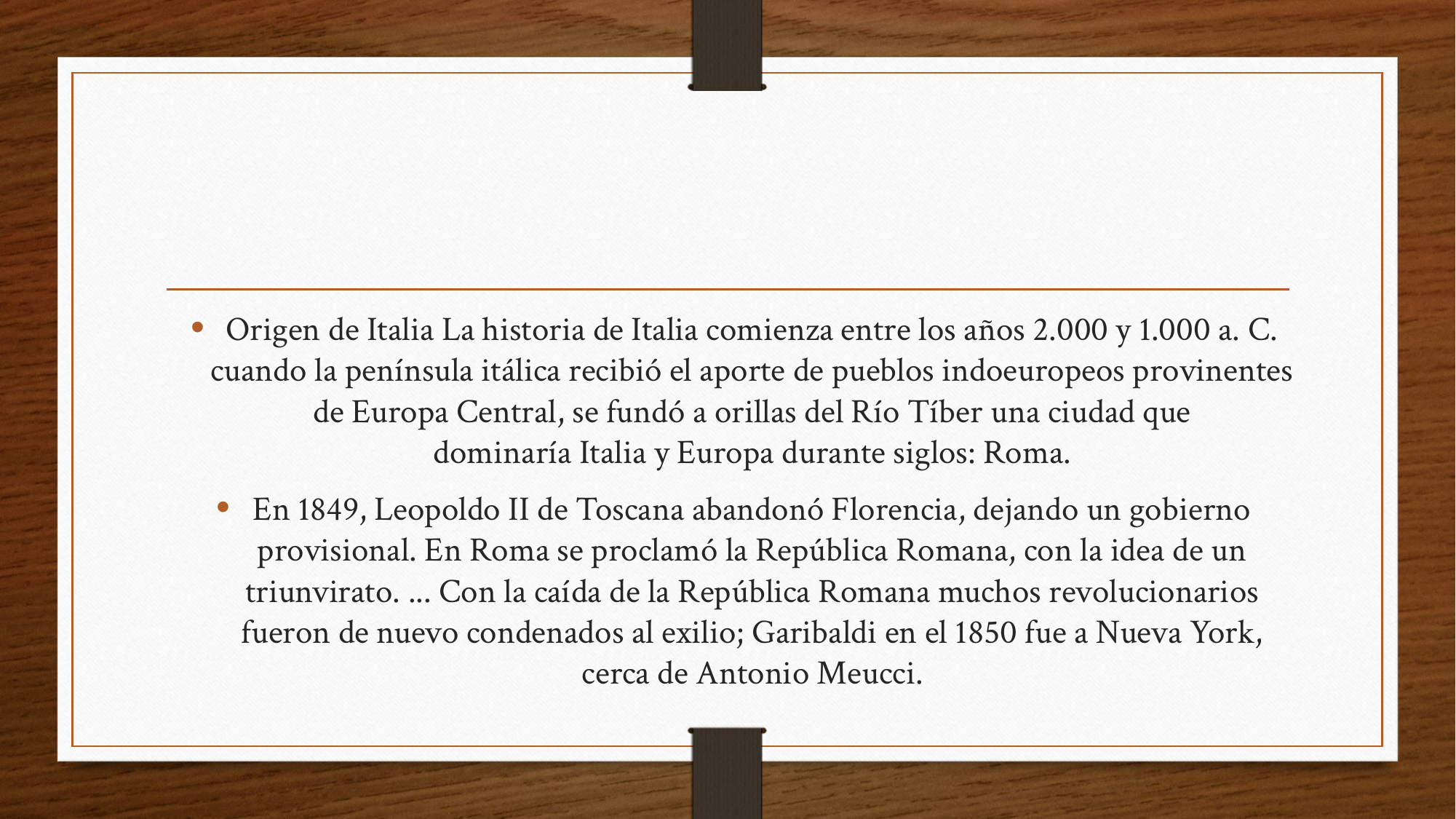

Origen de Italia La historia de Italia comienza entre los años 2.000 y 1.000 a. C. cuando la península itálica recibió el aporte de pueblos indoeuropeos provinentes de Europa Central, se fundó a orillas del Río Tíber una ciudad que dominaría Italia y Europa durante siglos: Roma.
En 1849, Leopoldo II de Toscana abandonó Florencia, dejando un gobierno provisional. En Roma se proclamó la República Romana, con la idea de un triunvirato. ... Con la caída de la República Romana muchos revolucionarios fueron de nuevo condenados al exilio; Garibaldi en el 1850 fue a Nueva York, cerca de Antonio Meucci.